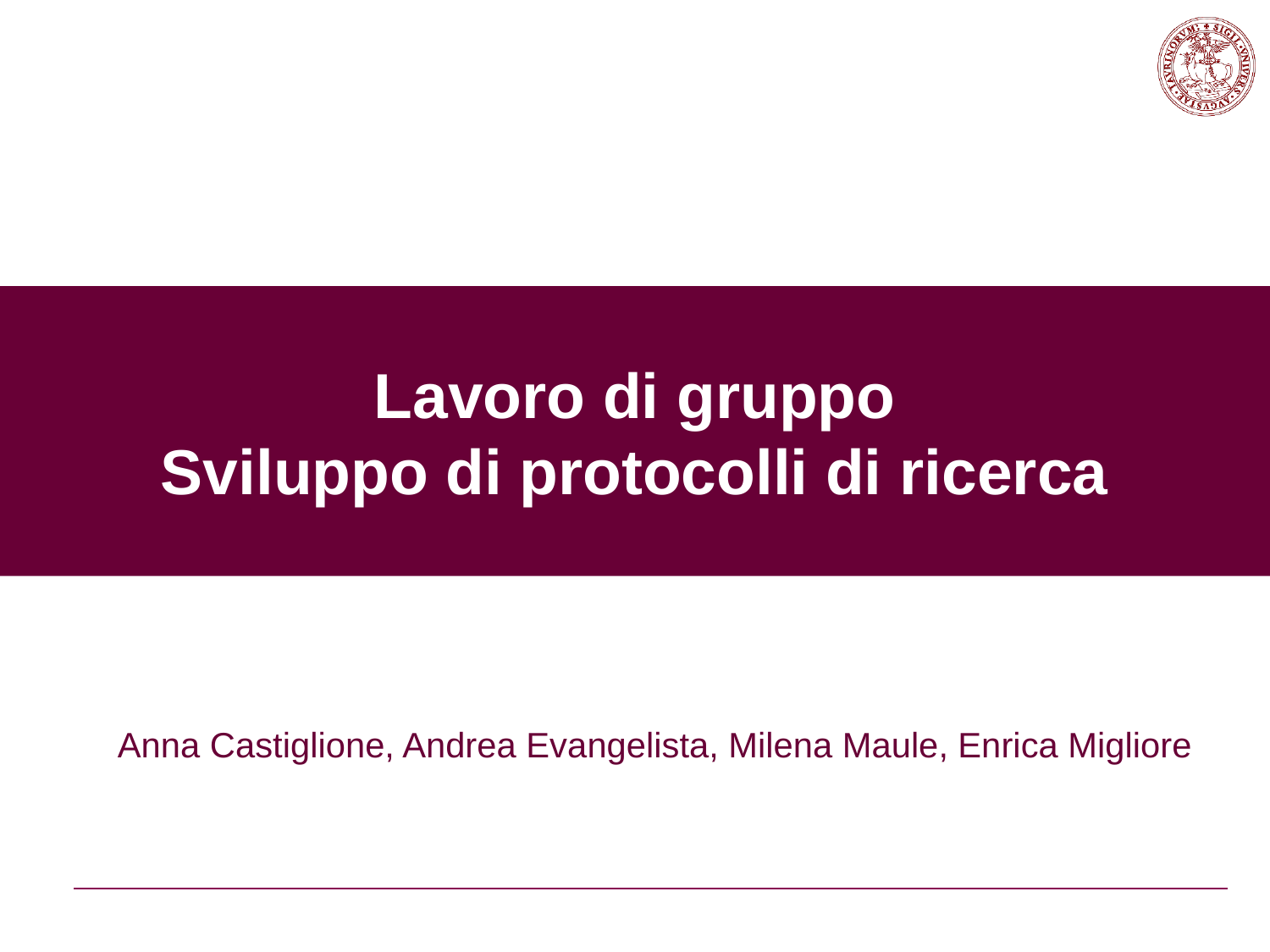

Lavoro di gruppo
Sviluppo di protocolli di ricerca
Anna Castiglione, Andrea Evangelista, Milena Maule, Enrica Migliore